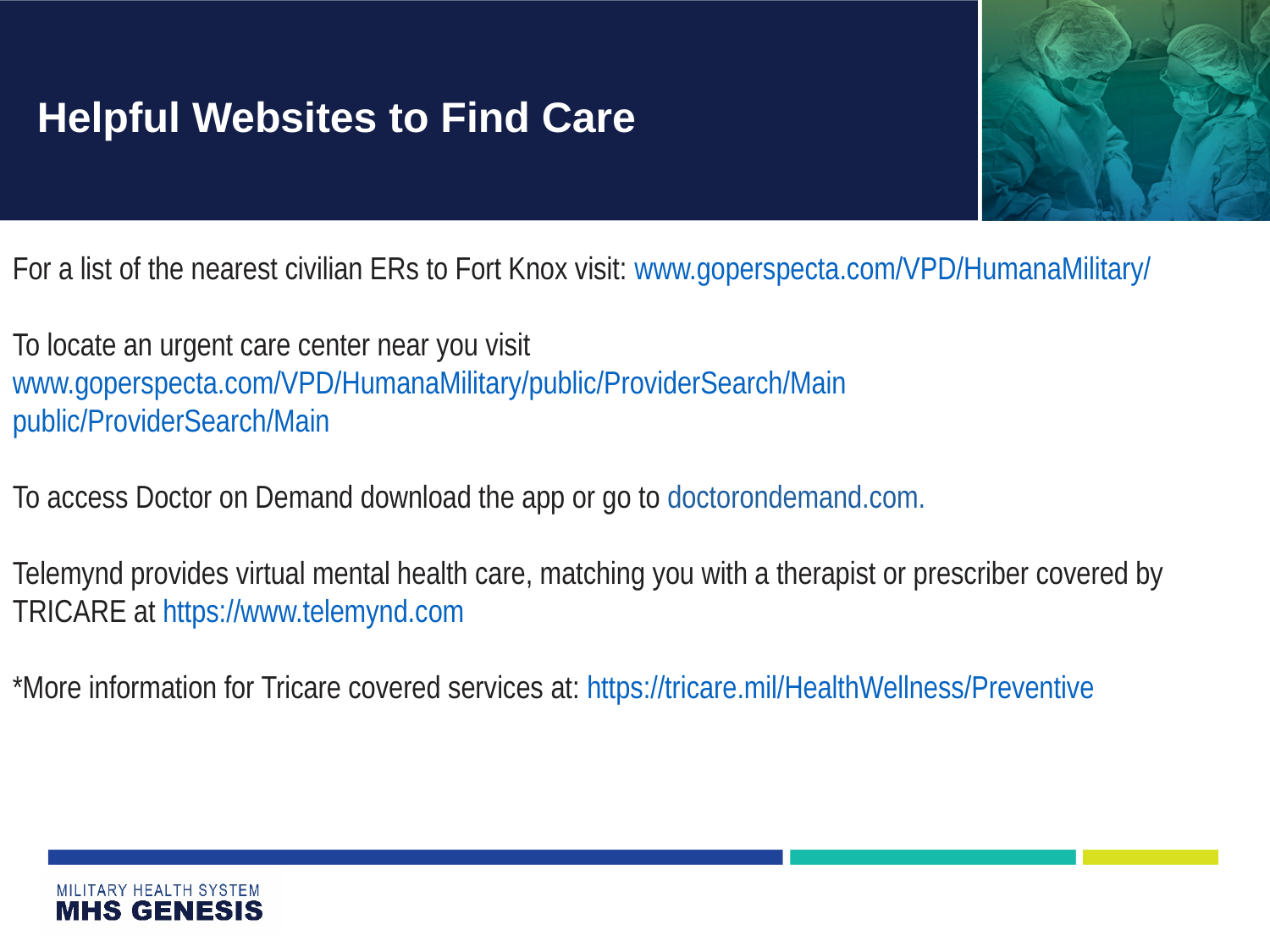

Helpful Websites to Find Care
For a list of the nearest civilian ERs to Fort Knox visit: www.goperspecta.com/VPD/HumanaMilitary/

To locate an urgent care center near you visit www.goperspecta.com/VPD/HumanaMilitary/public/ProviderSearch/Main
public/ProviderSearch/Main

To access Doctor on Demand download the app or go to doctorondemand.com.

Telemynd provides virtual mental health care, matching you with a therapist or prescriber covered by TRICARE at https://www.telemynd.com

*More information for Tricare covered services at: https://tricare.mil/HealthWellness/Preventive